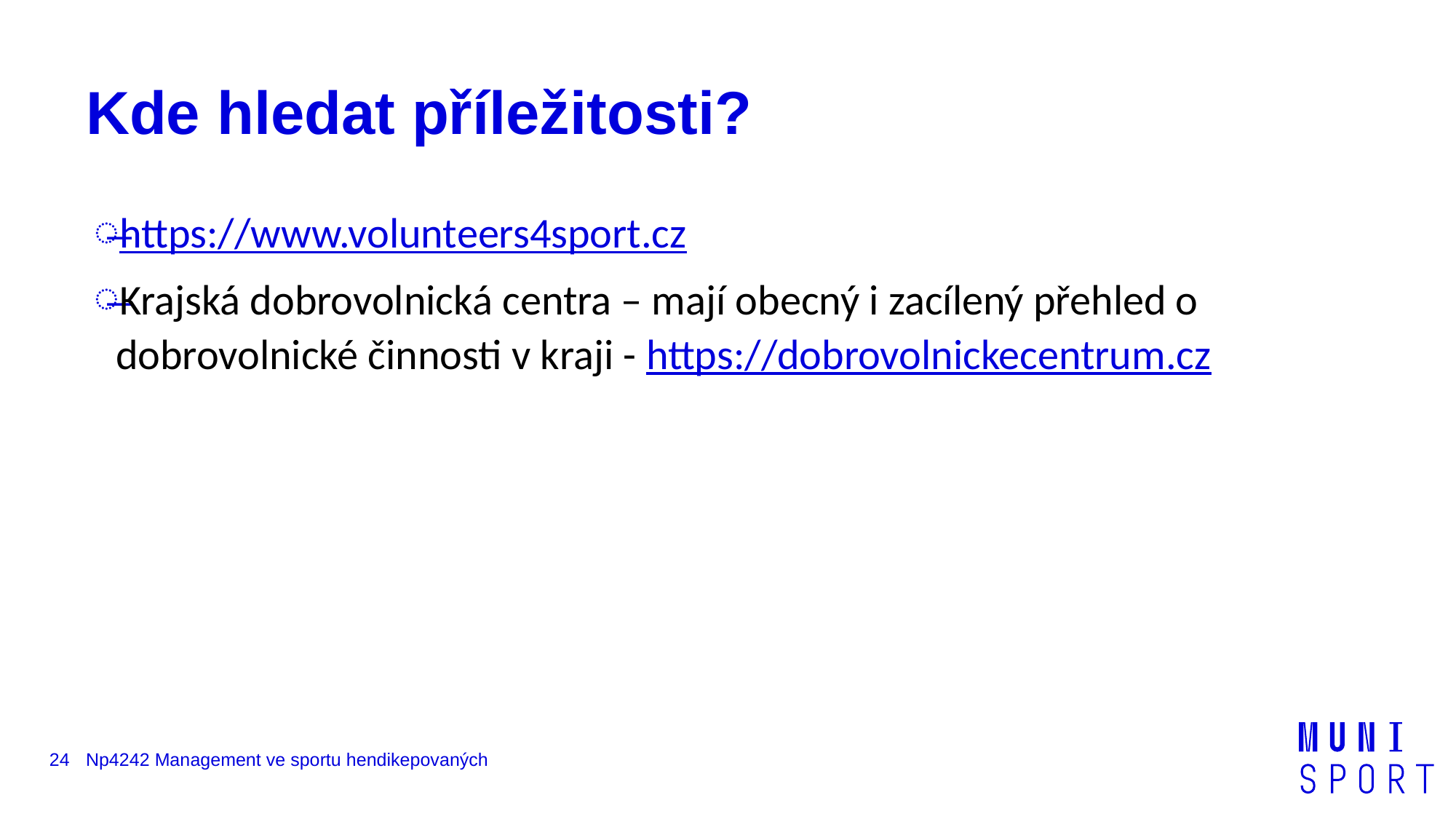

# Kde hledat příležitosti?
https://www.volunteers4sport.cz
Krajská dobrovolnická centra – mají obecný i zacílený přehled o dobrovolnické činnosti v kraji - https://dobrovolnickecentrum.cz

24
Np4242 Management ve sportu hendikepovaných